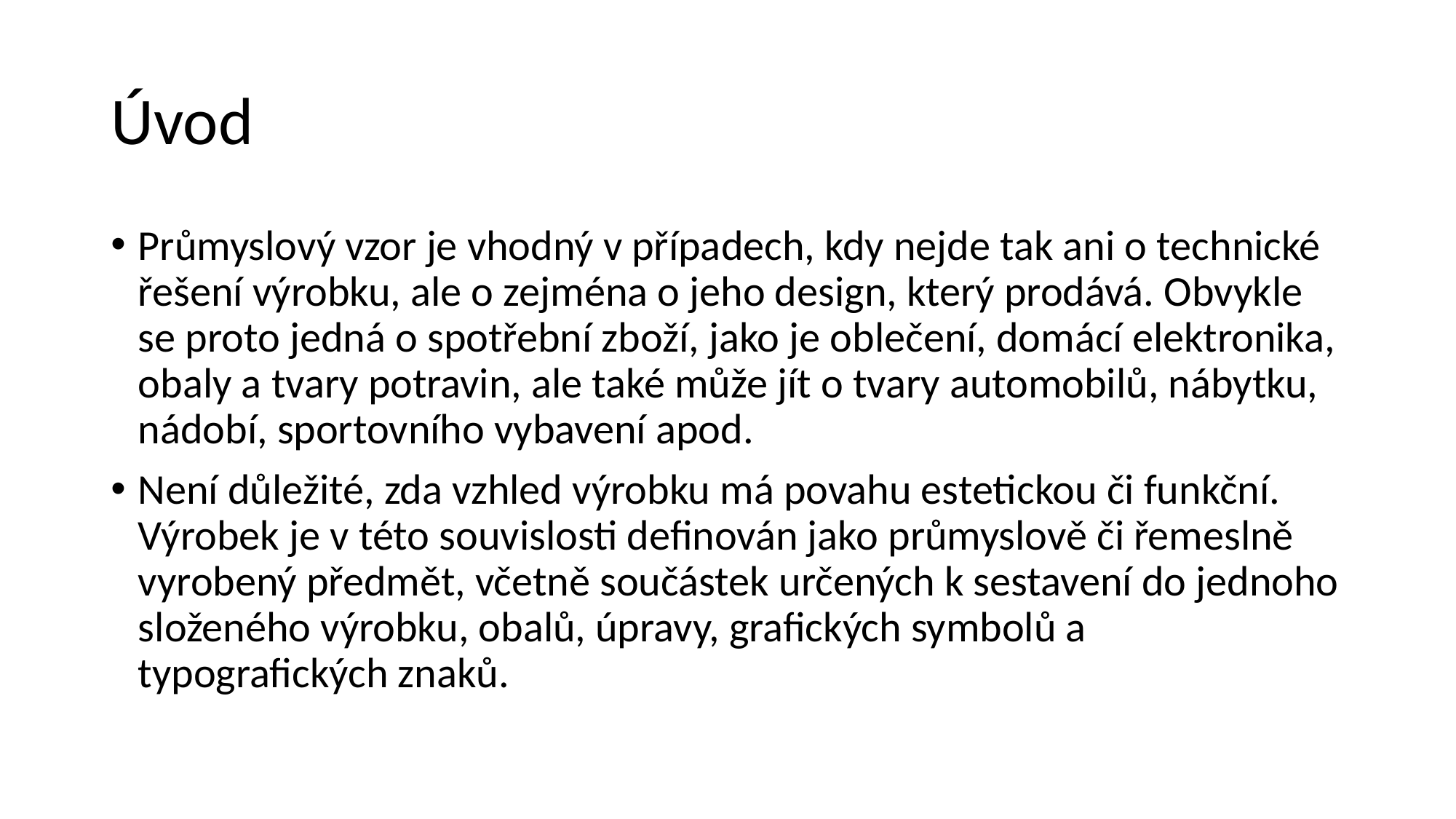

# Úvod
Průmyslový vzor je vhodný v případech, kdy nejde tak ani o technické řešení výrobku, ale o zejména o jeho design, který prodává. Obvykle se proto jedná o spotřební zboží, jako je oblečení, domácí elektronika, obaly a tvary potravin, ale také může jít o tvary automobilů, nábytku, nádobí, sportovního vybavení apod.
Není důležité, zda vzhled výrobku má povahu estetickou či funkční. Výrobek je v této souvislosti definován jako průmyslově či řemeslně vyrobený předmět, včetně součástek určených k sestavení do jednoho složeného výrobku, obalů, úpravy, grafických symbolů a typografických znaků.